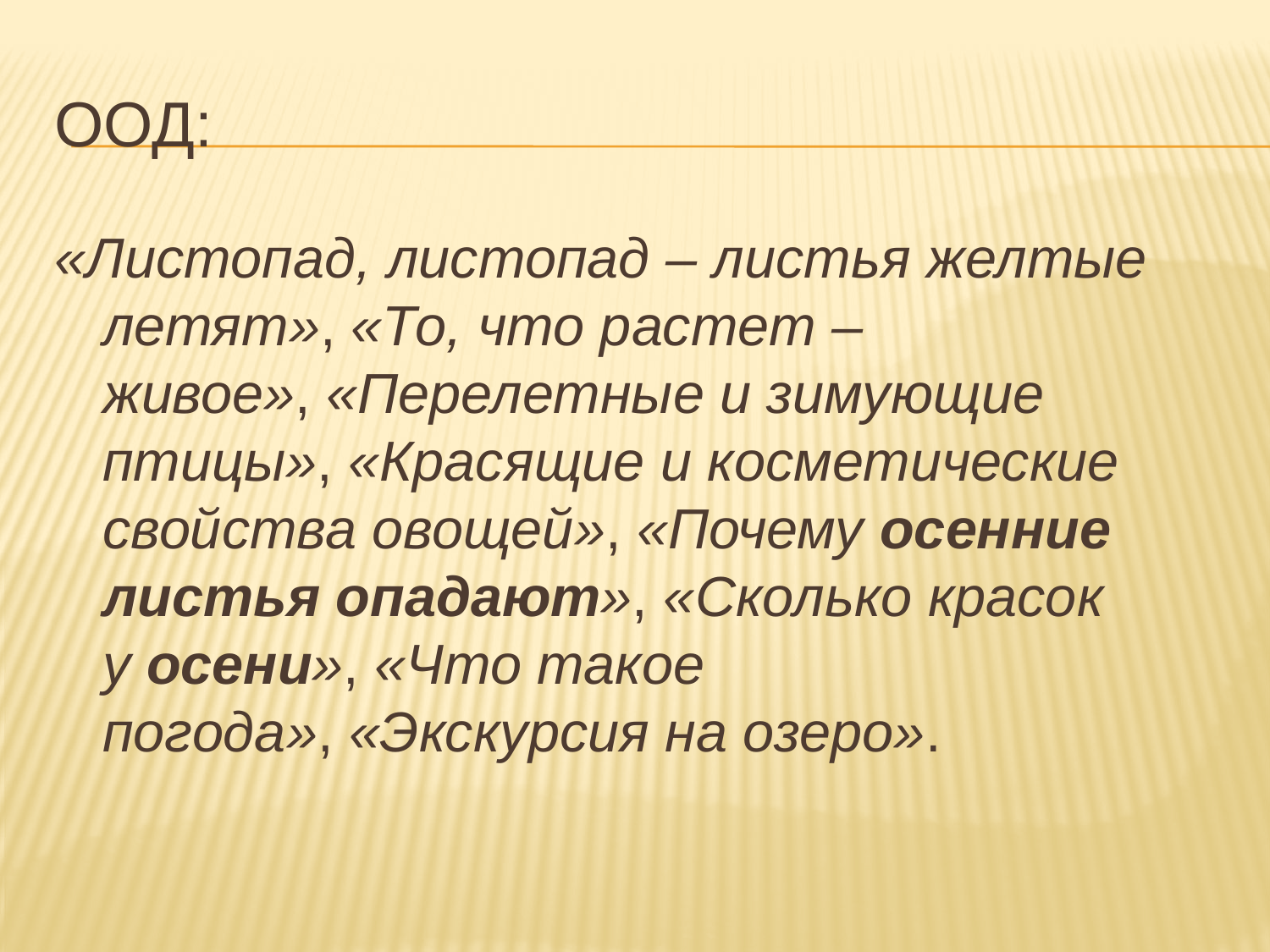

# Оод:
«Листопад, листопад – листья желтые летят», «То, что растет – живое», «Перелетные и зимующие птицы», «Красящие и косметические свойства овощей», «Почему осенние листья опадают», «Сколько красок у осени», «Что такое погода», «Экскурсия на озеро».